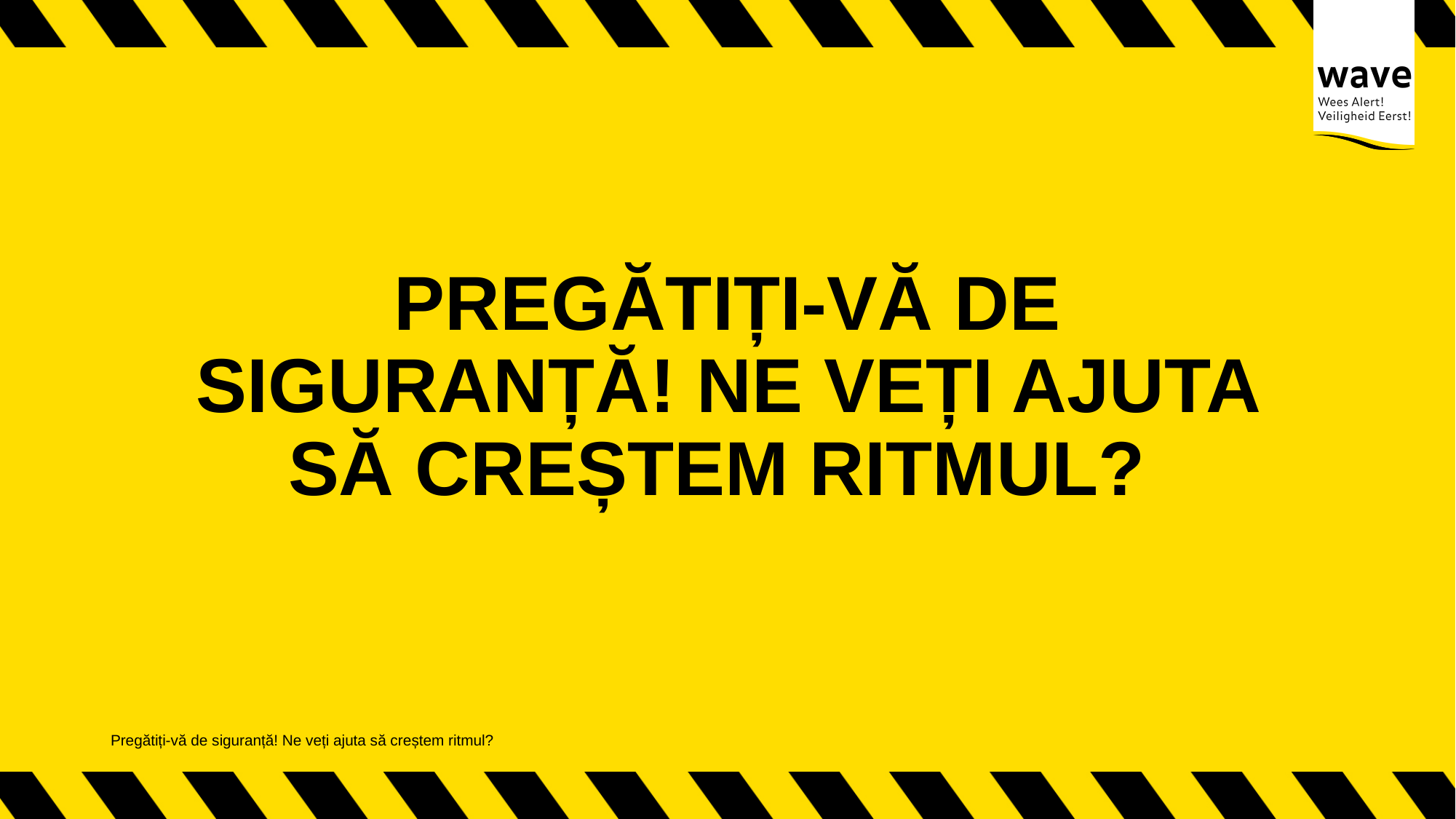

# PREGĂTIȚI-VĂ DE SIGURANȚĂ! NE VEȚI AJUTA SĂ CREȘTEM RITMUL?
Pregătiți-vă de siguranță! Ne veți ajuta să creștem ritmul?